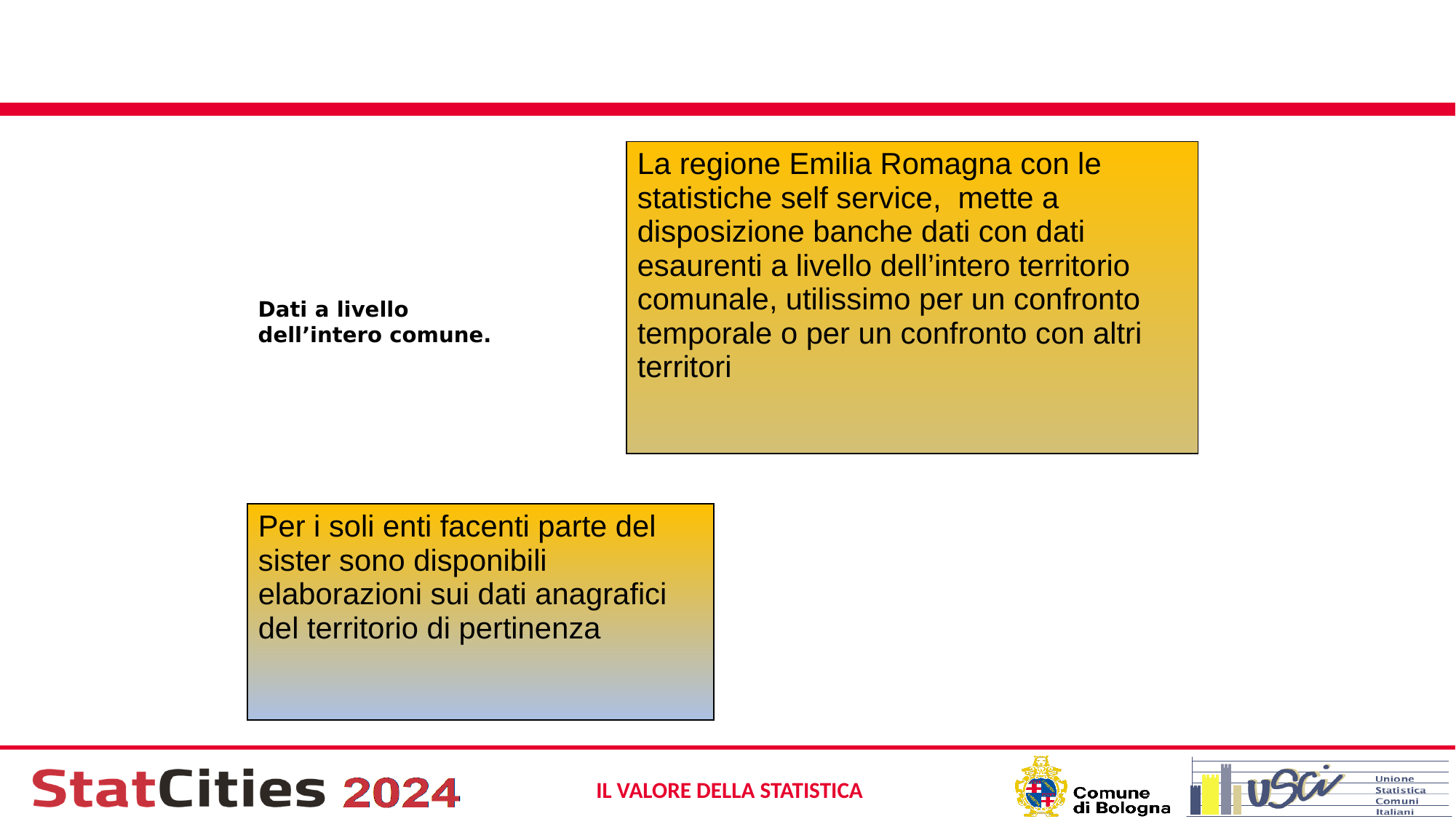

#
| La regione Emilia Romagna con le statistiche self service, mette a disposizione banche dati con dati esaurenti a livello dell’intero territorio comunale, utilissimo per un confronto temporale o per un confronto con altri territori |
| --- |
Dati a livello dell’intero comune.

| Per i soli enti facenti parte del sister sono disponibili elaborazioni sui dati anagrafici del territorio di pertinenza |
| --- |